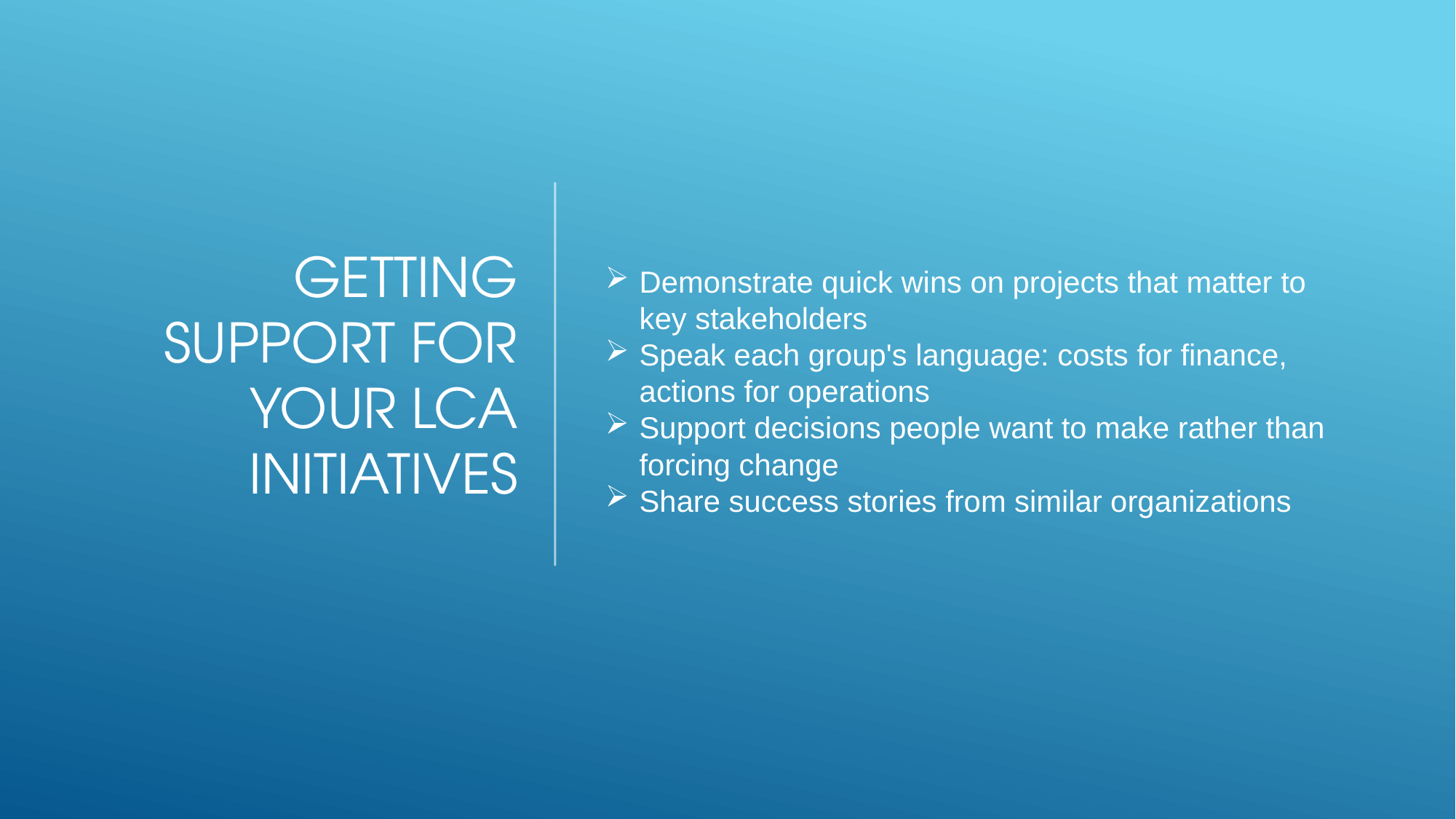

# Getting Support for Your LCA Initiatives

Demonstrate quick wins on projects that matter to key stakeholders
Speak each group's language: costs for finance, actions for operations
Support decisions people want to make rather than forcing change
Share success stories from similar organizations